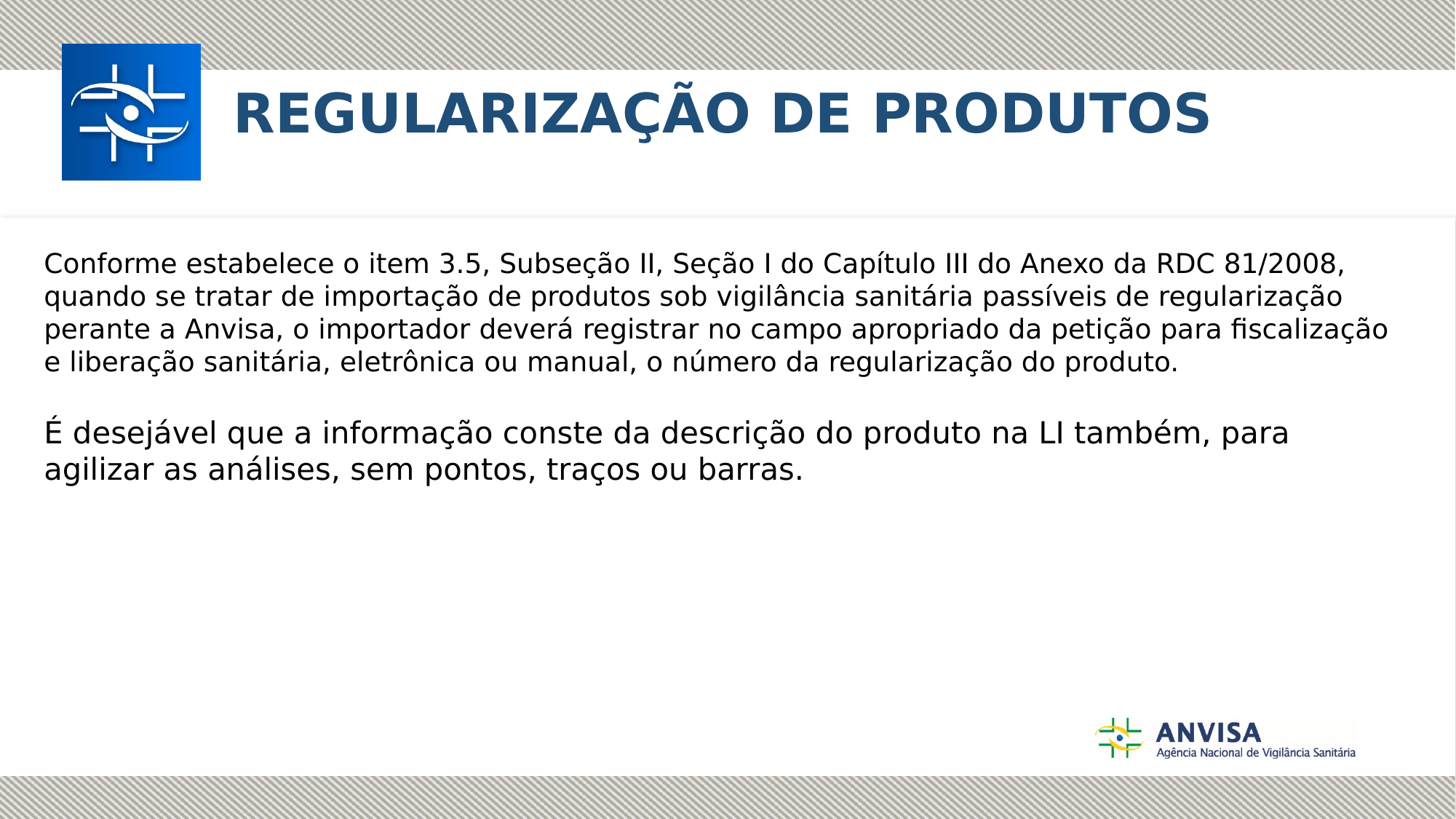

REGULARIZAÇÃO DE PRODUTOS
Conforme estabelece o item 3.5, Subseção II, Seção I do Capítulo III do Anexo da RDC 81/2008, quando se tratar de importação de produtos sob vigilância sanitária passíveis de regularização perante a Anvisa, o importador deverá registrar no campo apropriado da petição para fiscalização e liberação sanitária, eletrônica ou manual, o número da regularização do produto.

É desejável que a informação conste da descrição do produto na LI também, para agilizar as análises, sem pontos, traços ou barras.